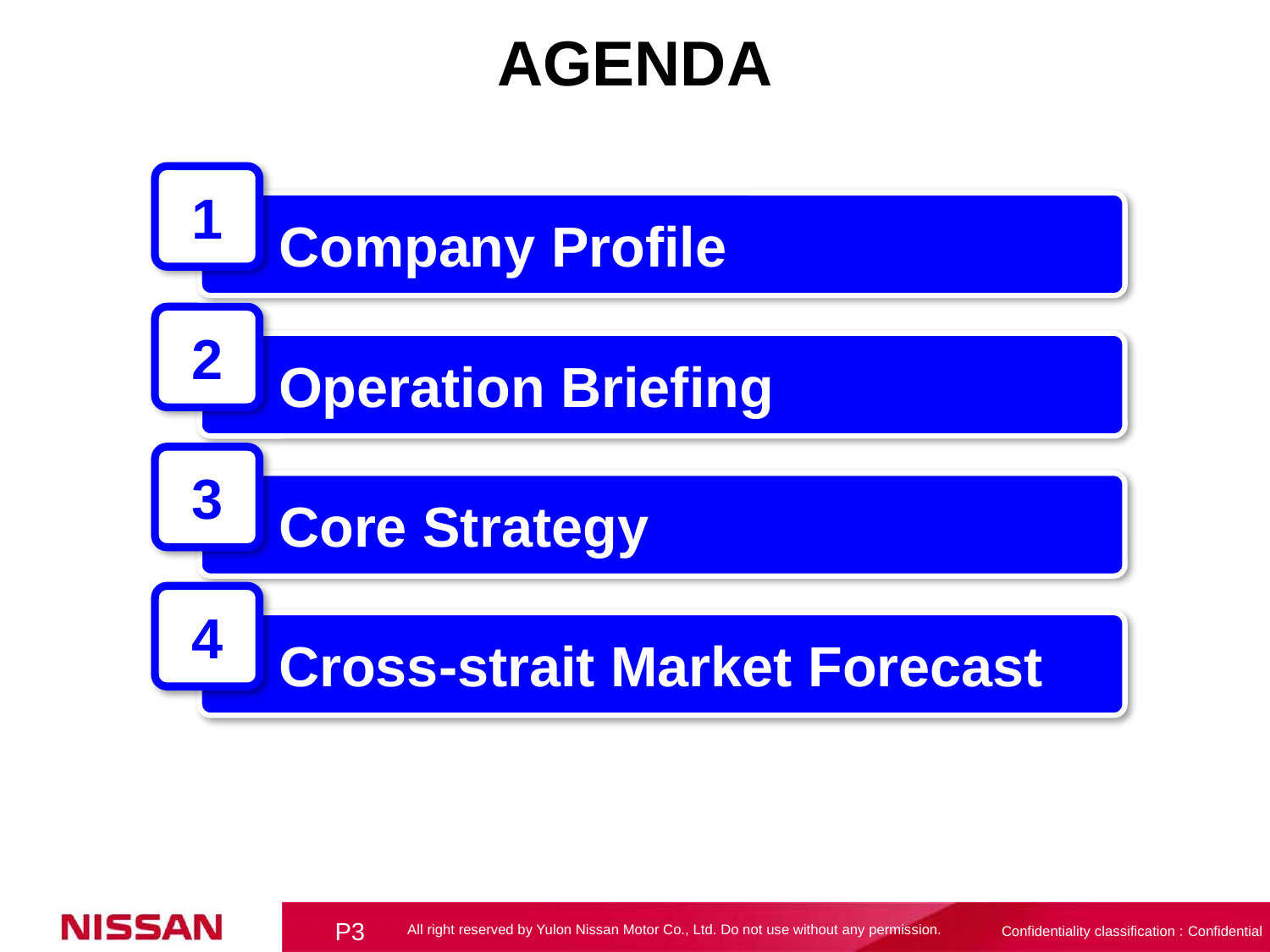

AGENDA
1
Company Profile
2
Operation Briefing
3
Core Strategy
4
Cross-strait Market Forecast